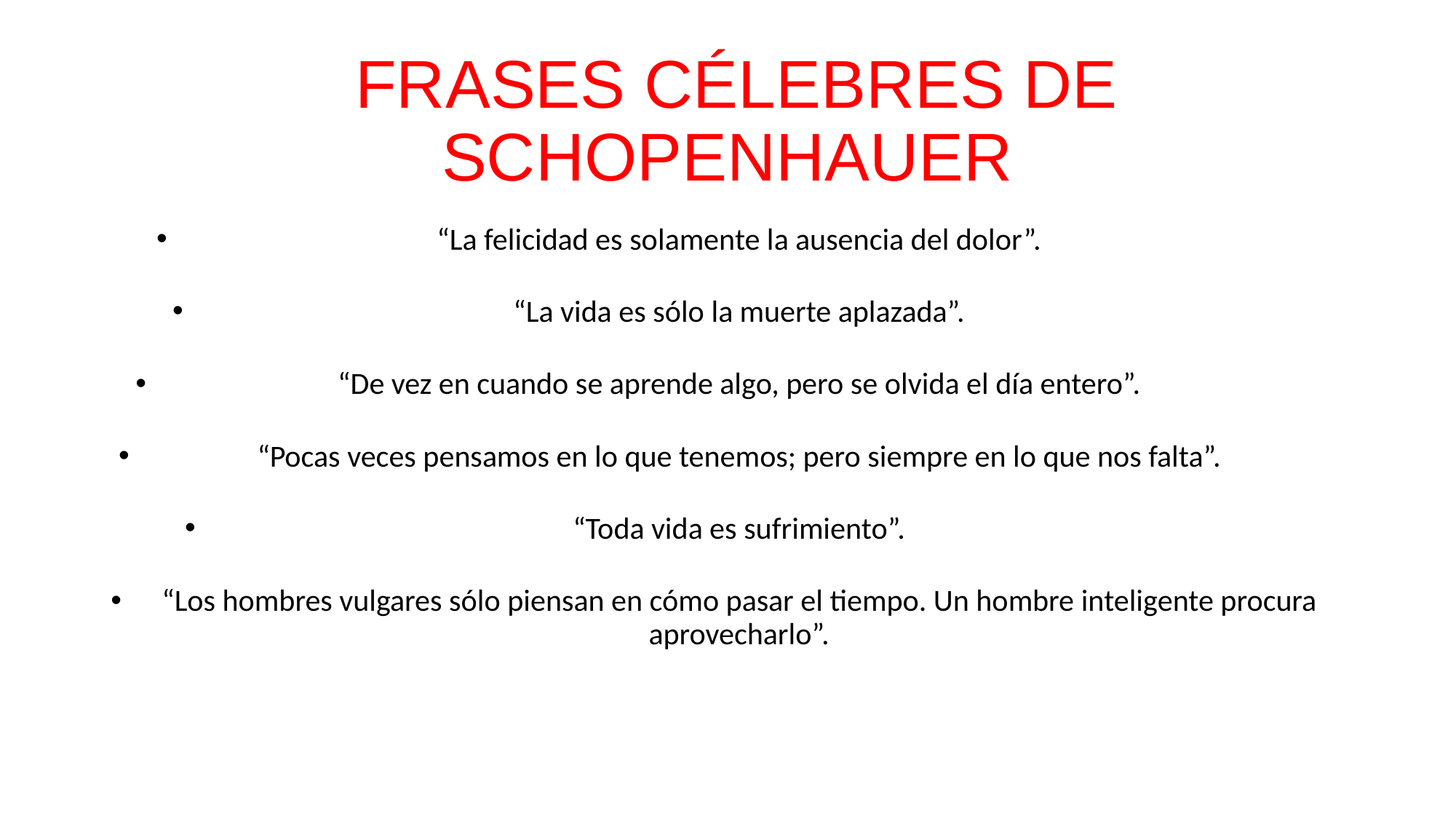

# FRASES CÉLEBRES DE SCHOPENHAUER
“La felicidad es solamente la ausencia del dolor”.

“La vida es sólo la muerte aplazada”.

“De vez en cuando se aprende algo, pero se olvida el día entero”.

“Pocas veces pensamos en lo que tenemos; pero siempre en lo que nos falta”.

“Toda vida es sufrimiento”.

“Los hombres vulgares sólo piensan en cómo pasar el tiempo. Un hombre inteligente procura aprovecharlo”.